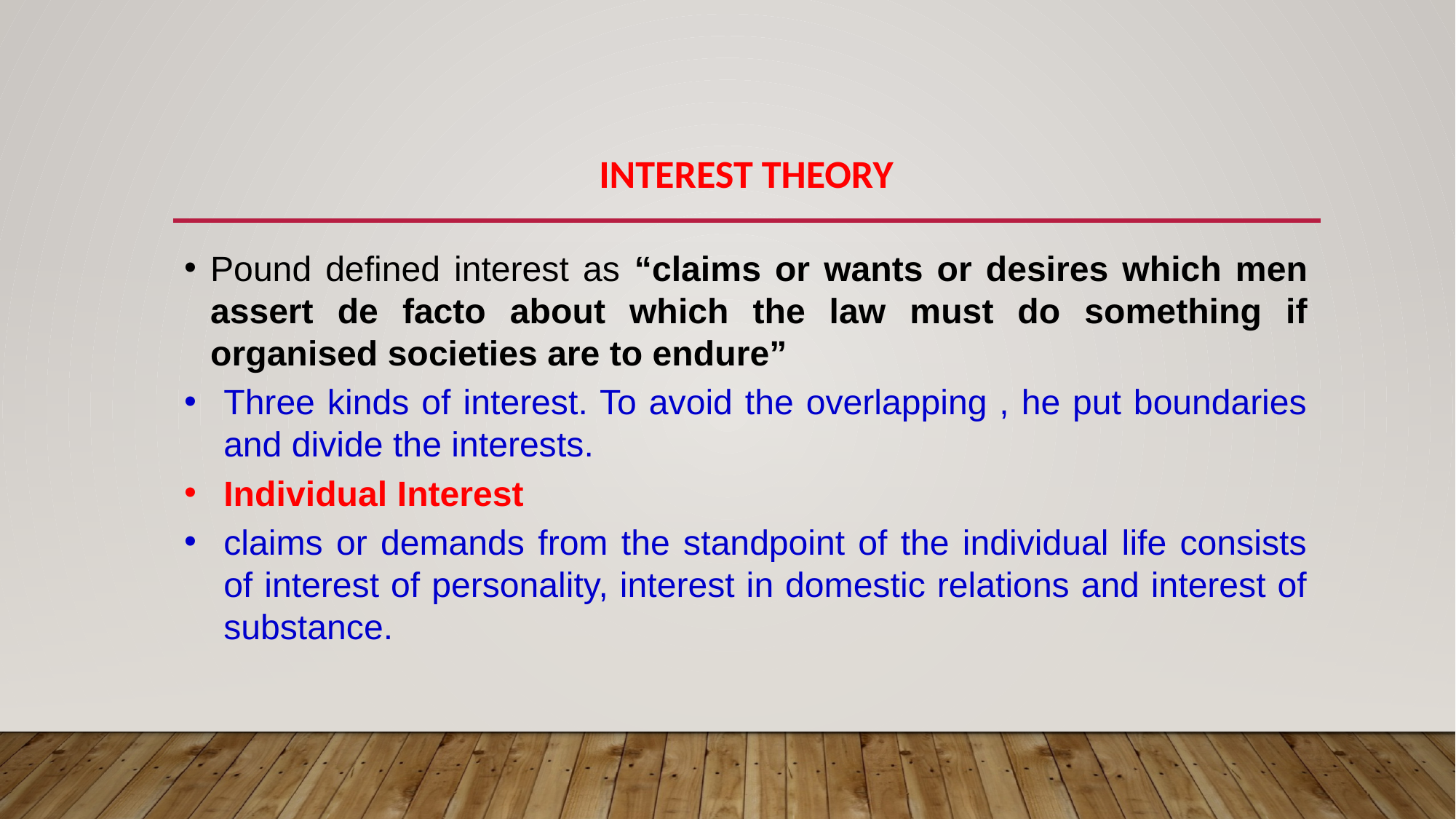

# INTEREST THEORY
Pound defined interest as “claims or wants or desires which men assert de facto about which the law must do something if organised societies are to endure”
Three kinds of interest. To avoid the overlapping , he put boundaries and divide the interests.
Individual Interest
claims or demands from the standpoint of the individual life consists of interest of personality, interest in domestic relations and interest of substance.